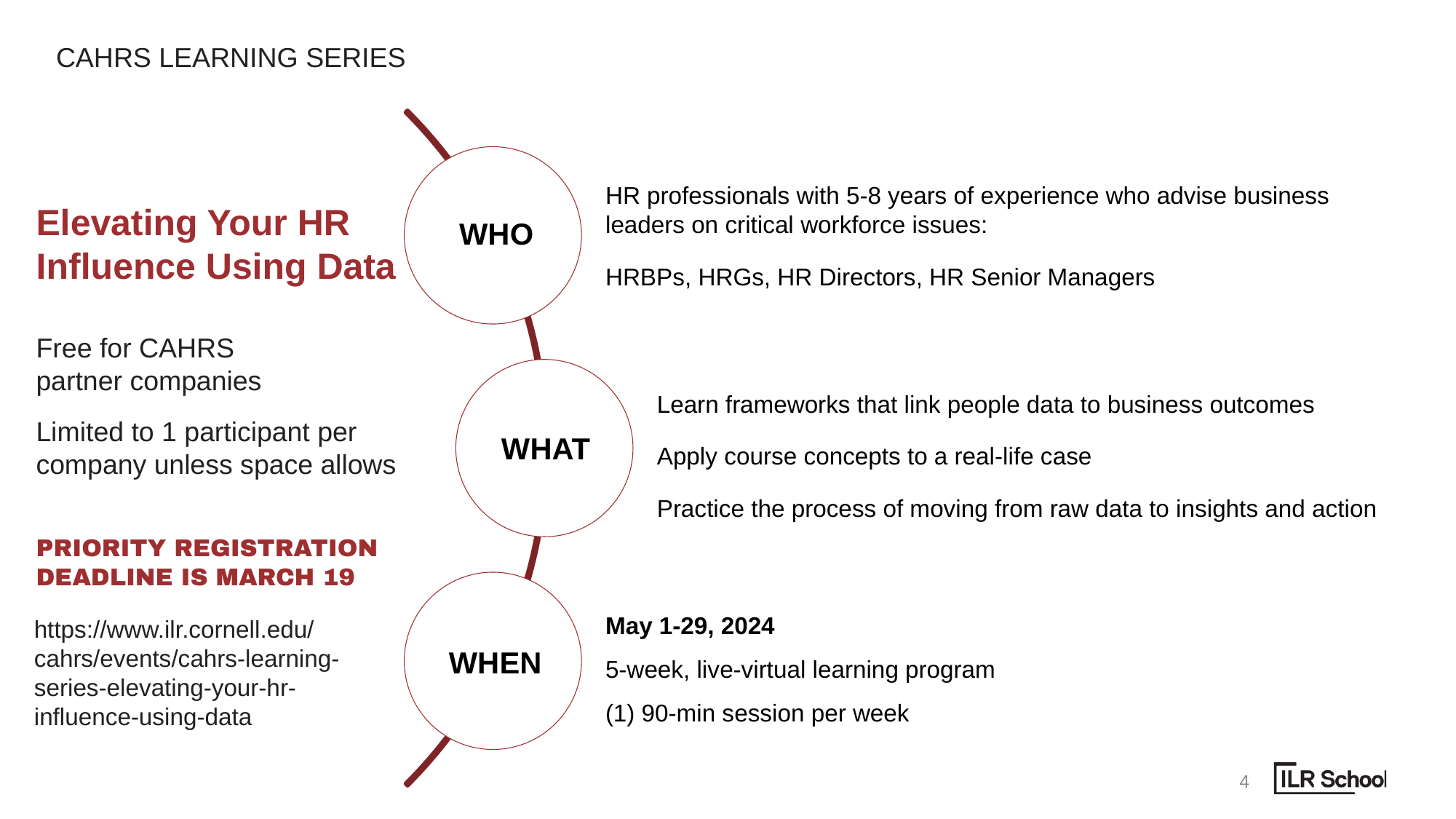

# CAHRS Learning Series
HR professionals with 5-8 years of experience who advise business leaders on critical workforce issues:
HRBPs, HRGs, HR Directors, HR Senior Managers
Learn frameworks that link people data to business outcomes
Apply course concepts to a real-life case
Practice the process of moving from raw data to insights and action
May 1-29, 2024
5-week, live-virtual learning program
(1) 90-min session per week
WHO
WHAT
WHEN
Elevating Your HR Influence Using Data
Free for CAHRS 
partner companies
Limited to 1 participant per company unless space allows
Priority registration deadline is March 19
https://www.ilr.cornell.edu/cahrs/events/cahrs-learning-series-elevating-your-hr-influence-using-data
4